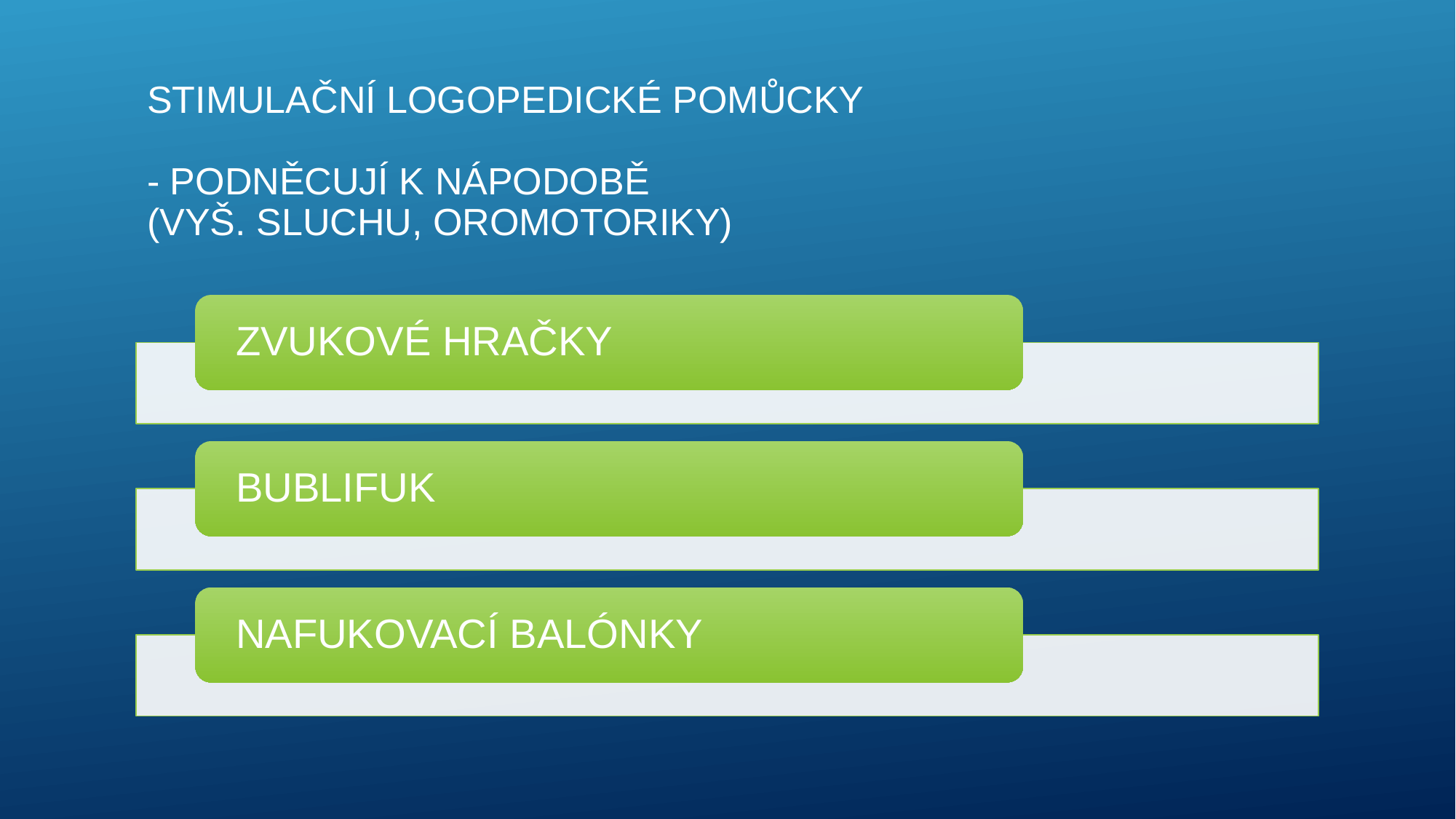

# Stimulační logopedické pomůcky - podněcují k nápodobě (vyš. Sluchu, oromotoriky)
ZVUKOVÉ HRAČKY
BUBLIFUK
NAFUKOVACÍ BALÓNKY